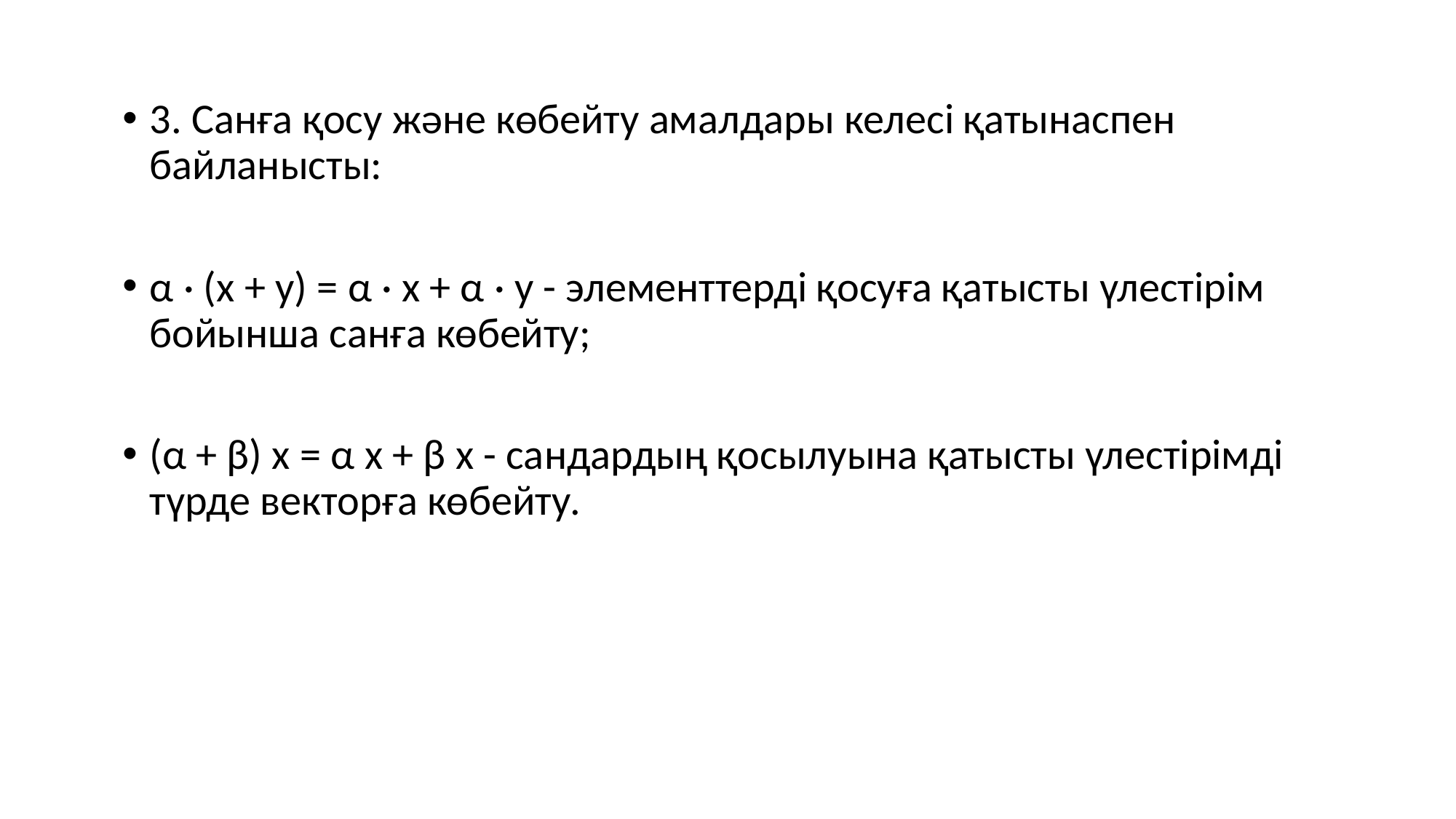

3. Санға қосу және көбейту амалдары келесі қатынаспен байланысты:

α · (x + y) = α · x + α · y - элементтерді қосуға қатысты үлестірім бойынша санға көбейту;

(α + β) x = α x + β x - сандардың қосылуына қатысты үлестірімді түрде векторға көбейту.